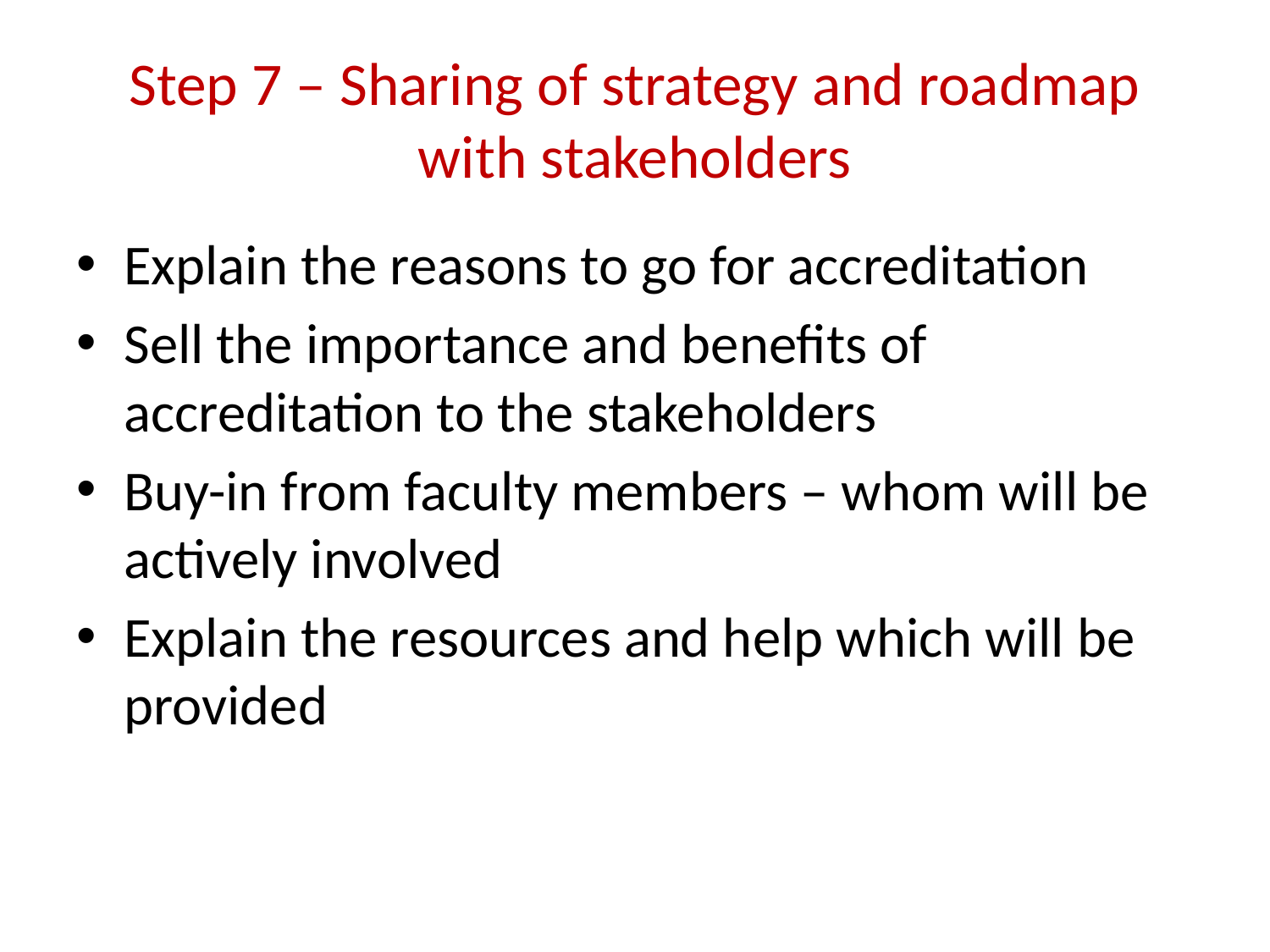

# Step 7 – Sharing of strategy and roadmap with stakeholders
Explain the reasons to go for accreditation
Sell the importance and benefits of accreditation to the stakeholders
Buy-in from faculty members – whom will be actively involved
Explain the resources and help which will be provided